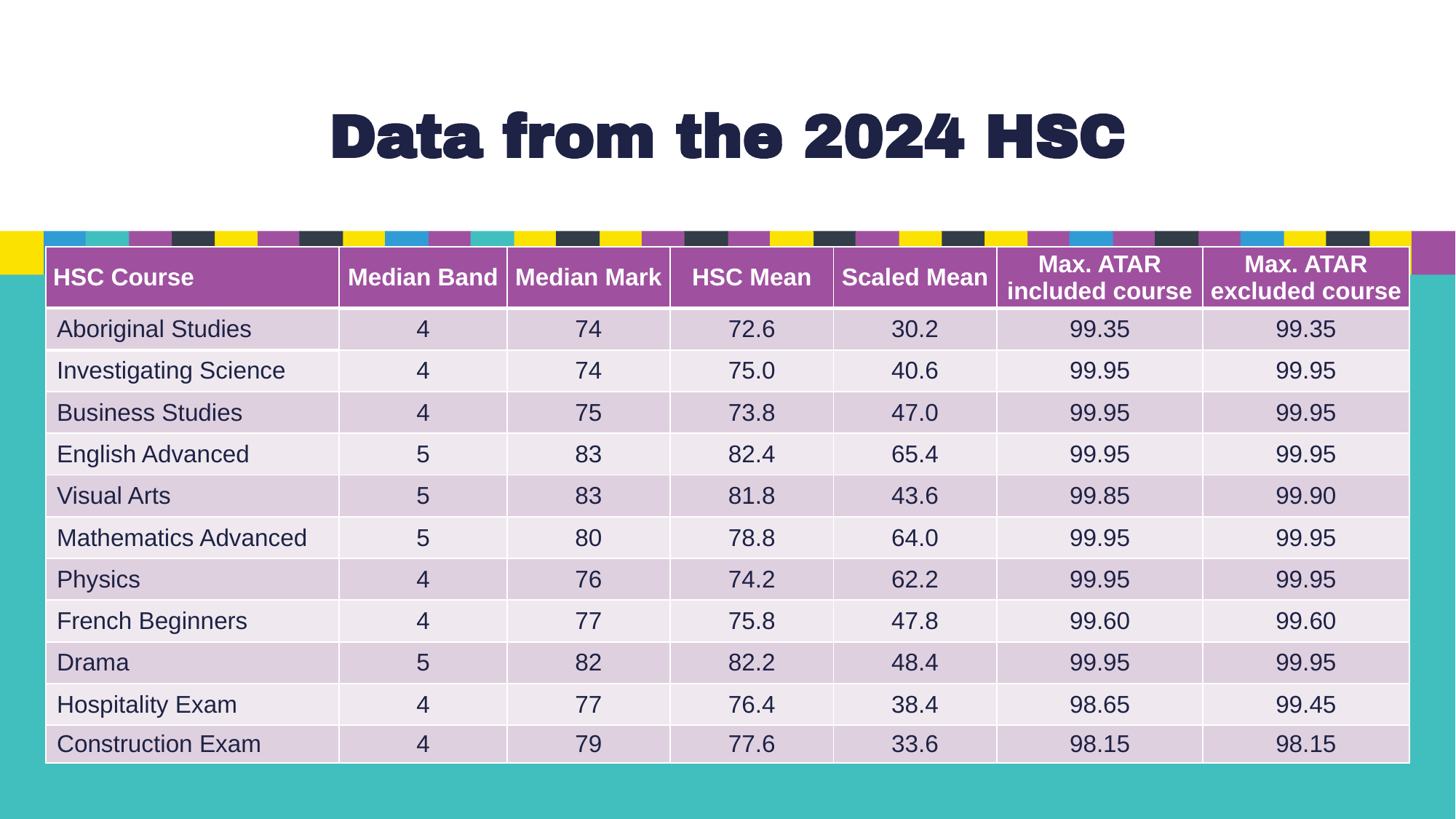

# Data from the 2024 HSC
| HSC Course | Median Band | Median Mark | HSC Mean | Scaled Mean | Max. ATAR included course | Max. ATAR excluded course |
| --- | --- | --- | --- | --- | --- | --- |
| Aboriginal Studies | 4 | 74 | 72.6 | 30.2 | 99.35 | 99.35 |
| Investigating Science | 4 | 74 | 75.0 | 40.6 | 99.95 | 99.95 |
| Business Studies | 4 | 75 | 73.8 | 47.0 | 99.95 | 99.95 |
| English Advanced | 5 | 83 | 82.4 | 65.4 | 99.95 | 99.95 |
| Visual Arts | 5 | 83 | 81.8 | 43.6 | 99.85 | 99.90 |
| Mathematics Advanced | 5 | 80 | 78.8 | 64.0 | 99.95 | 99.95 |
| Physics | 4 | 76 | 74.2 | 62.2 | 99.95 | 99.95 |
| French Beginners | 4 | 77 | 75.8 | 47.8 | 99.60 | 99.60 |
| Drama | 5 | 82 | 82.2 | 48.4 | 99.95 | 99.95 |
| Hospitality Exam | 4 | 77 | 76.4 | 38.4 | 98.65 | 99.45 |
| Construction Exam | 4 | 79 | 77.6 | 33.6 | 98.15 | 98.15 |